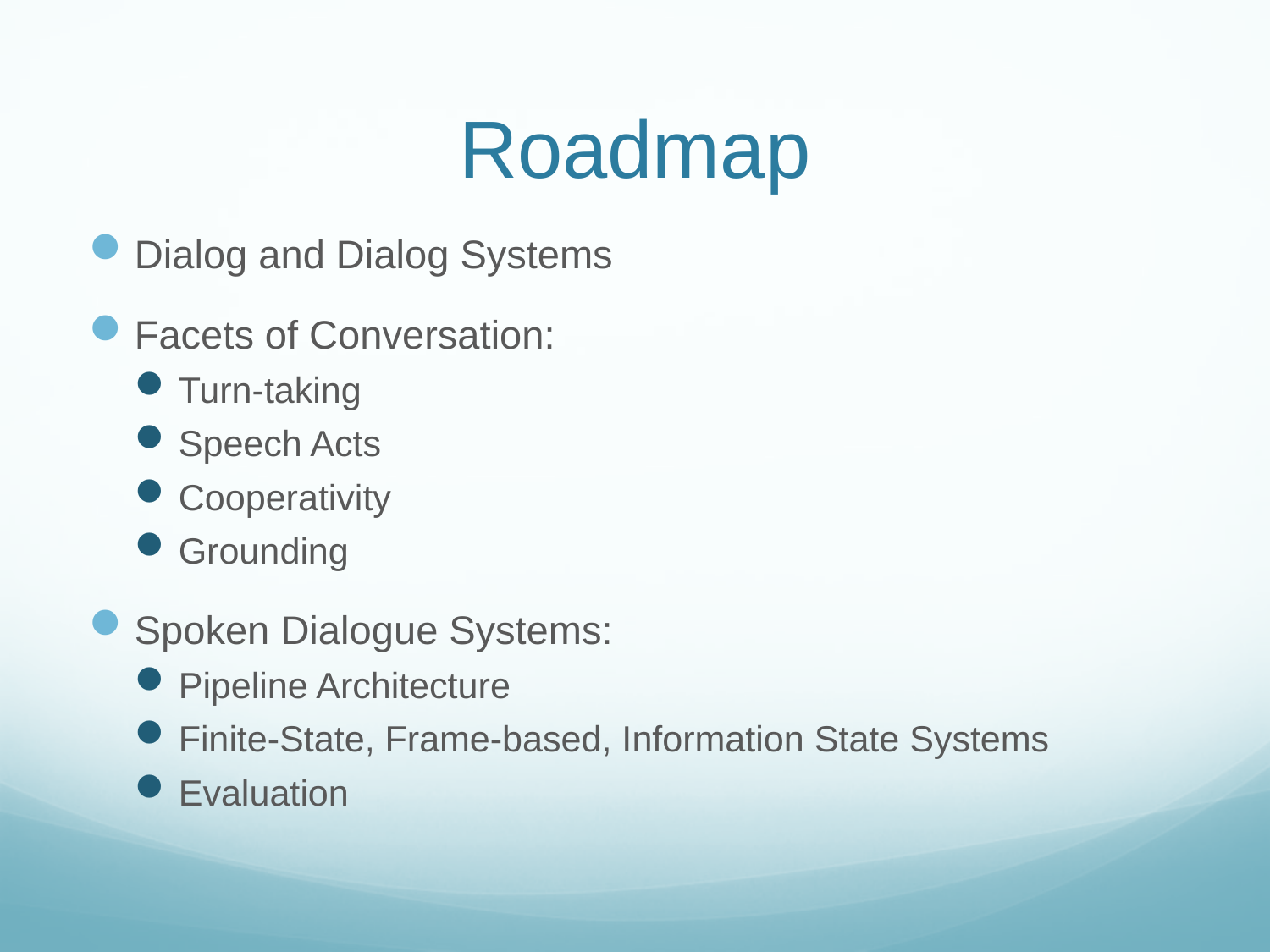

# Roadmap
Dialog and Dialog Systems
Facets of Conversation:
Turn-taking
Speech Acts
Cooperativity
Grounding
Spoken Dialogue Systems:
Pipeline Architecture
Finite-State, Frame-based, Information State Systems
Evaluation